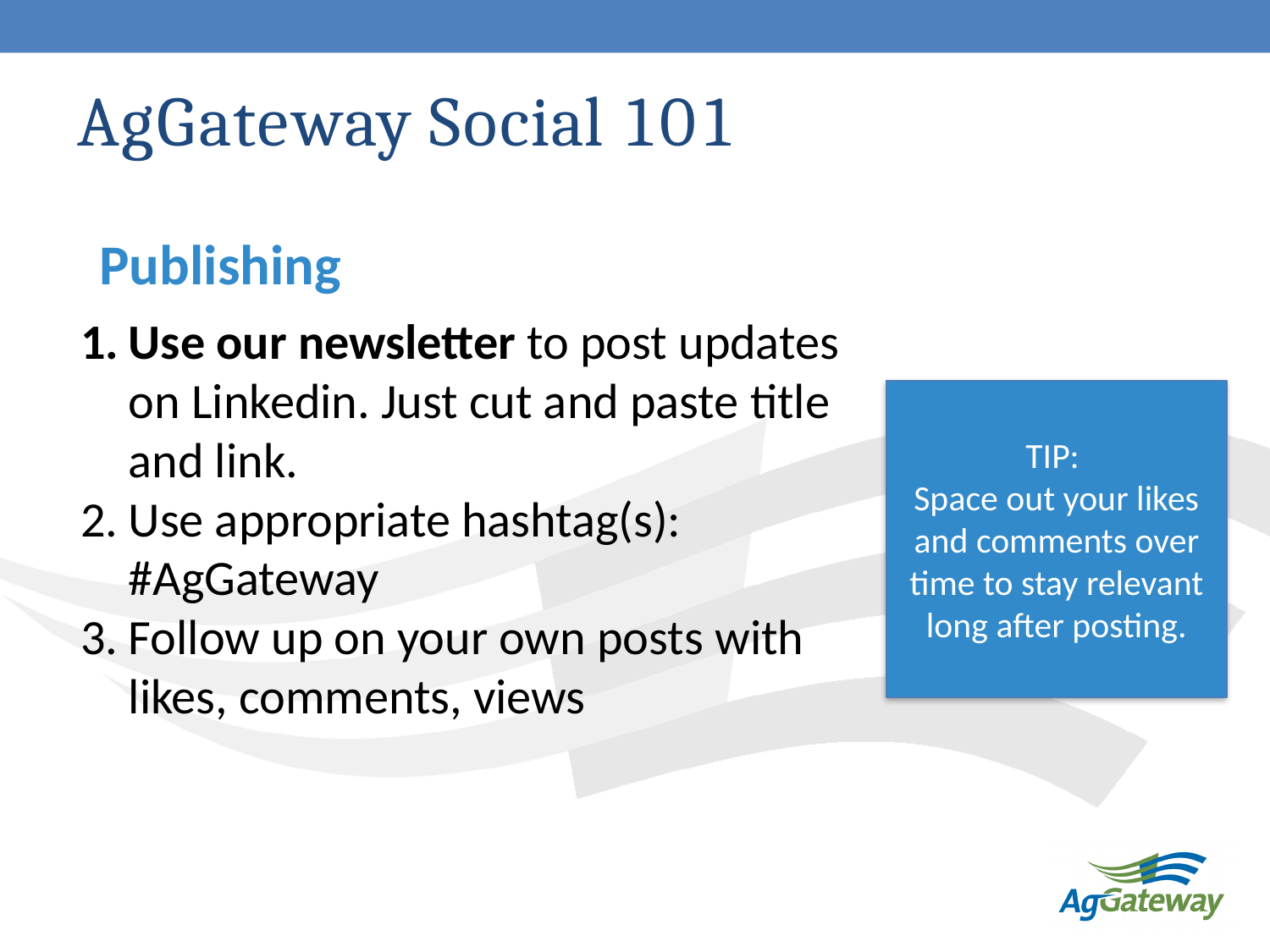

# AgGateway Social 101
Publishing
Use our newsletter to post updates on Linkedin. Just cut and paste title and link.
Use appropriate hashtag(s): #AgGateway
Follow up on your own posts with likes, comments, views
TIP:
Space out your likes and comments over time to stay relevant long after posting.